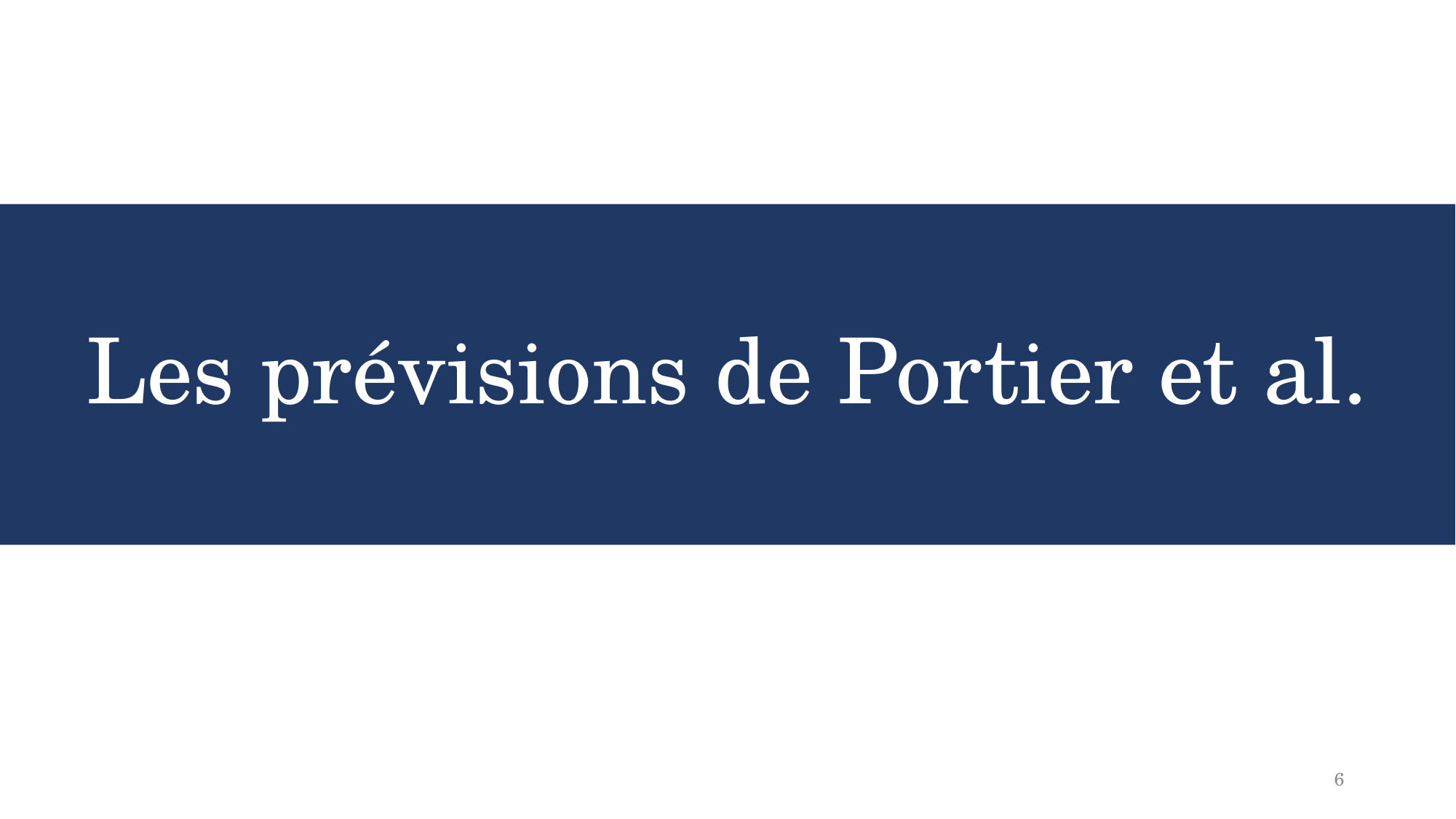

# Les prévisions de Portier et al.

6